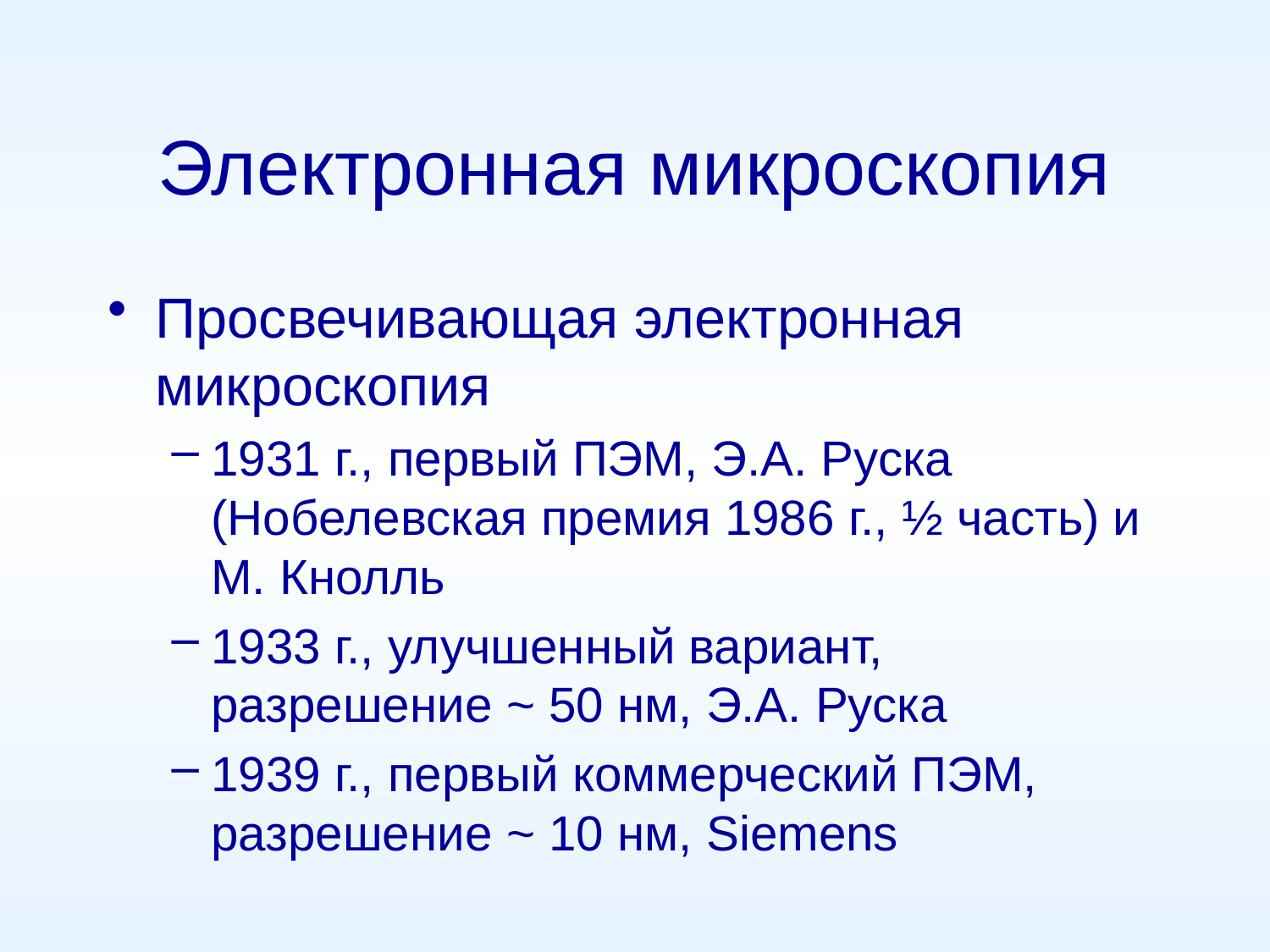

# Электронная микроскопия
Просвечивающая электронная микроскопия
1931 г., первый ПЭМ, Э.А. Руска (Нобелевская премия 1986 г., ½ часть) и М. Кнолль
1933 г., улучшенный вариант, разрешение ~ 50 нм, Э.А. Руска
1939 г., первый коммерческий ПЭМ, разрешение ~ 10 нм, Siemens